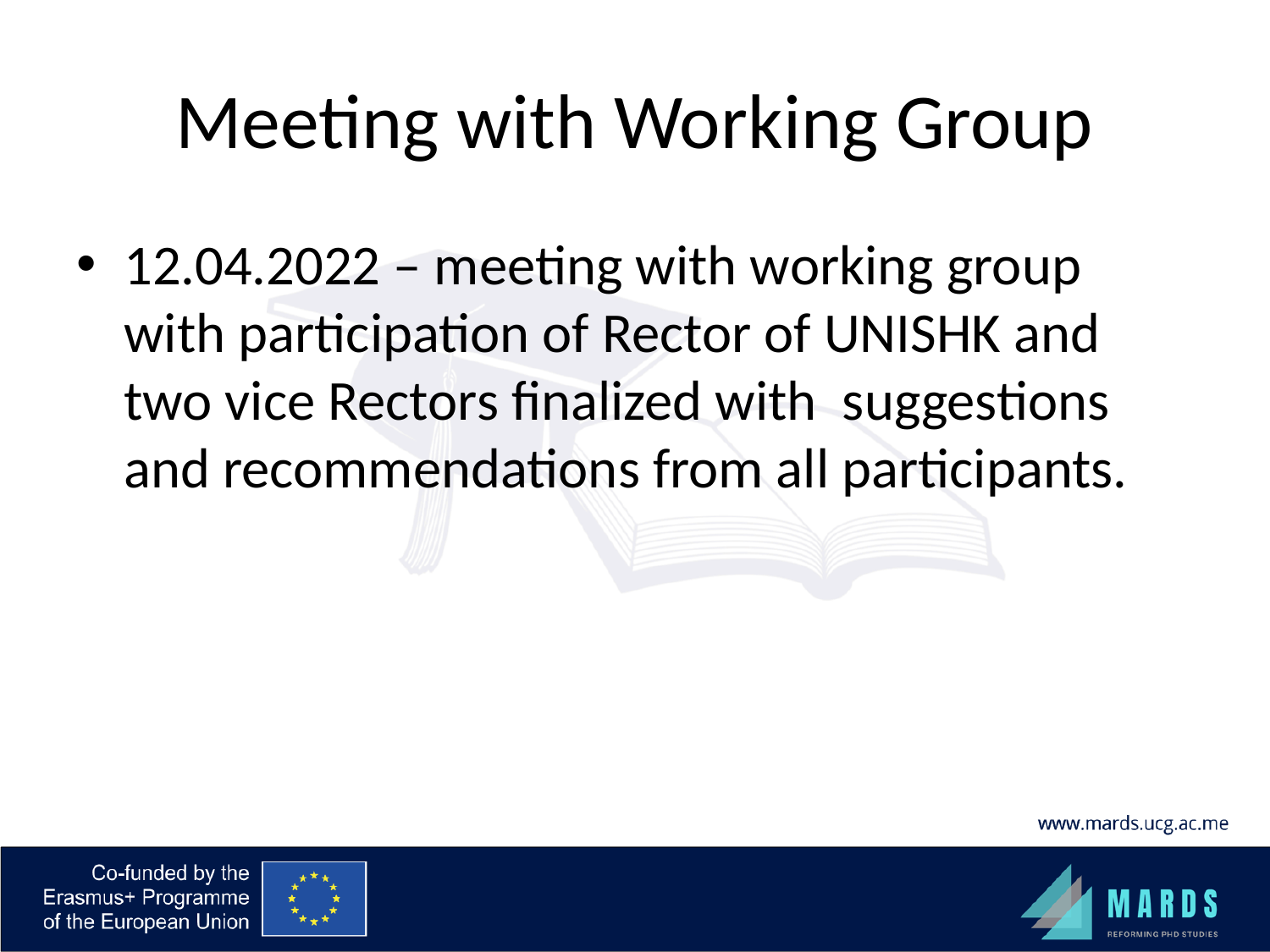

# Meeting with Working Group
12.04.2022 – meeting with working group with participation of Rector of UNISHK and two vice Rectors finalized with  suggestions and recommendations from all participants.